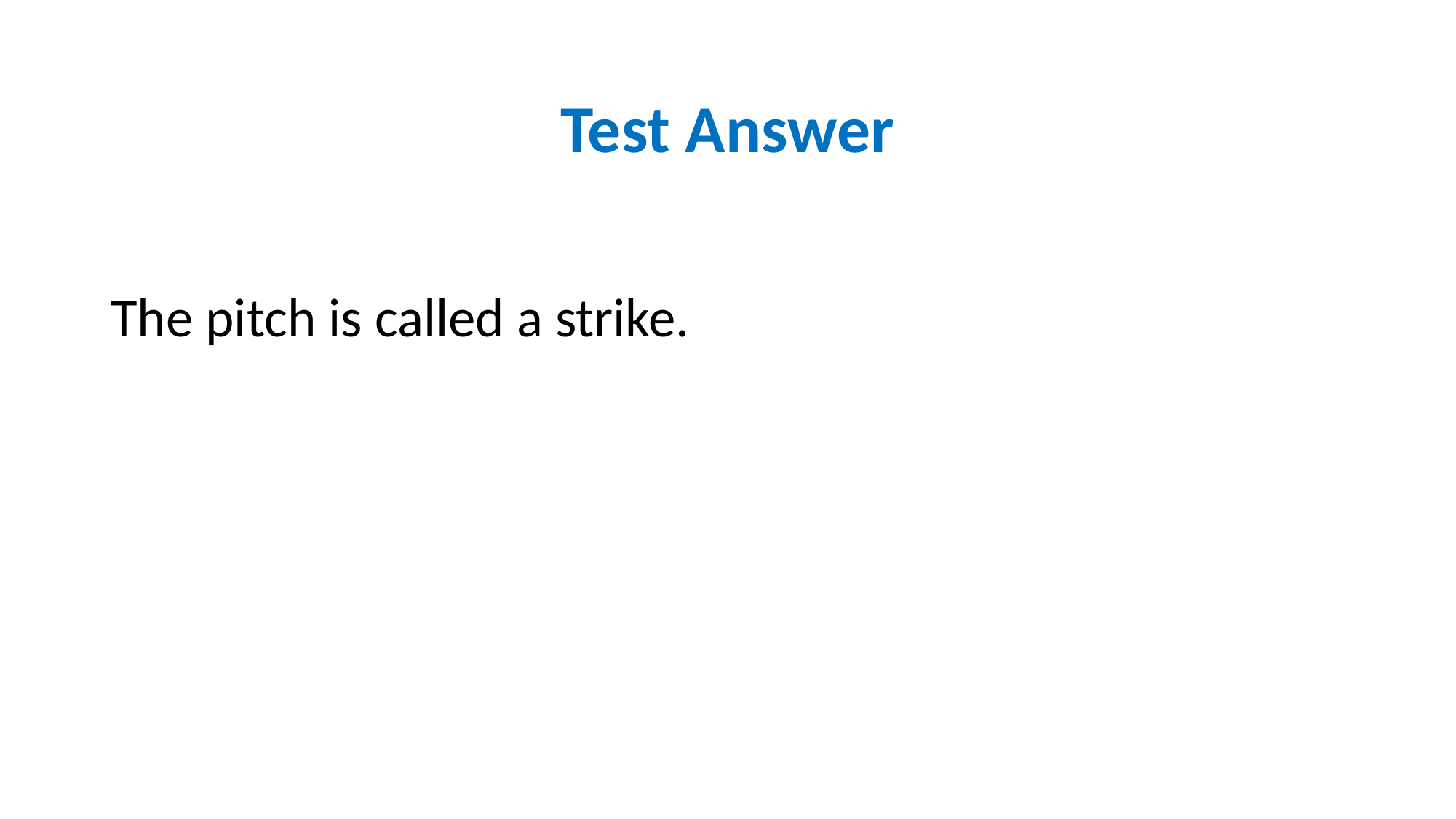

# Test Answer

The pitch is called a strike.